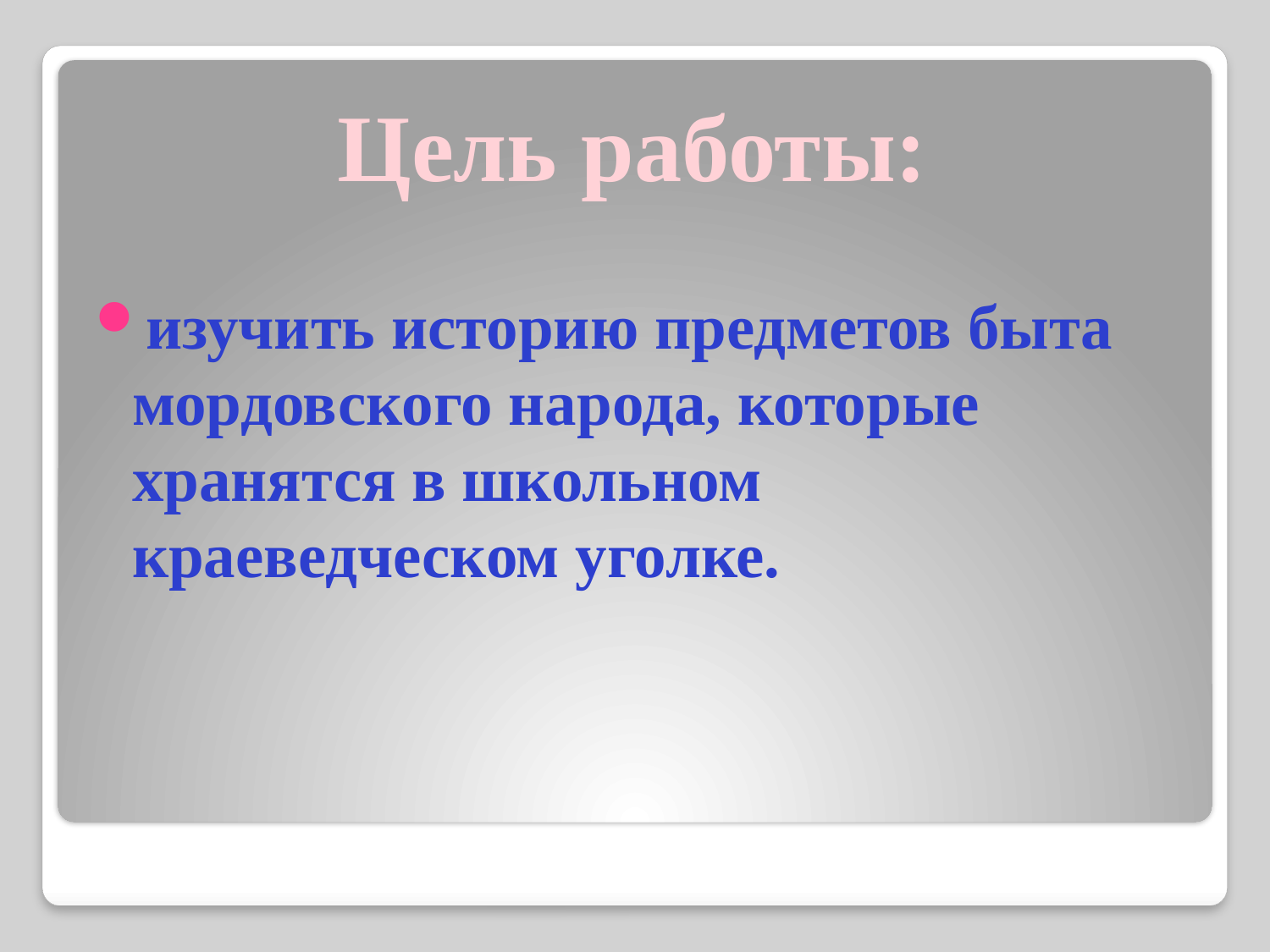

Цель работы:

изучить историю предметов быта мордовского народа, которые хранятся в школьном краеведческом уголке.